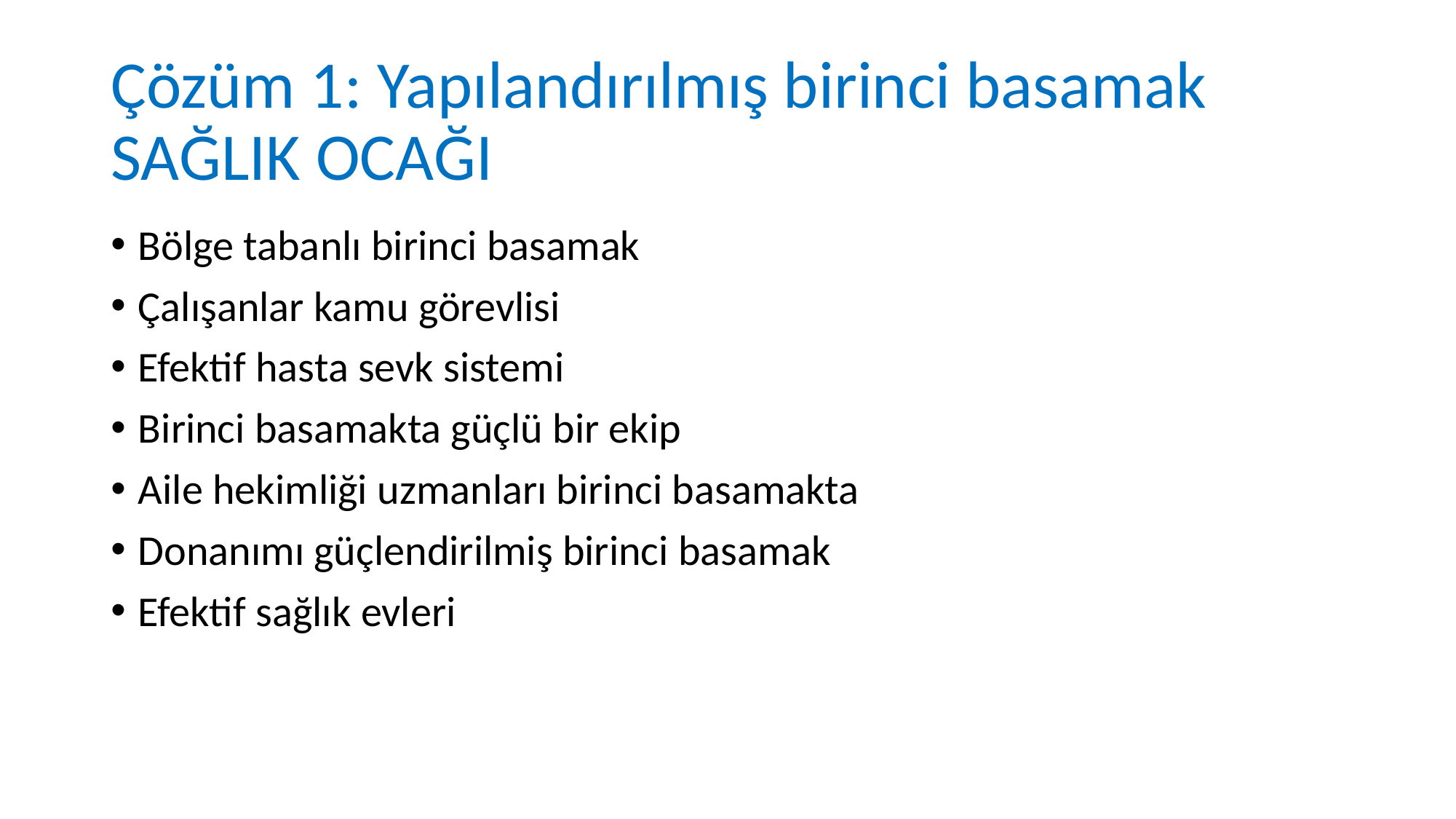

# Çözüm 1: Yapılandırılmış birinci basamak SAĞLIK OCAĞI
Bölge tabanlı birinci basamak
Çalışanlar kamu görevlisi
Efektif hasta sevk sistemi
Birinci basamakta güçlü bir ekip
Aile hekimliği uzmanları birinci basamakta
Donanımı güçlendirilmiş birinci basamak
Efektif sağlık evleri